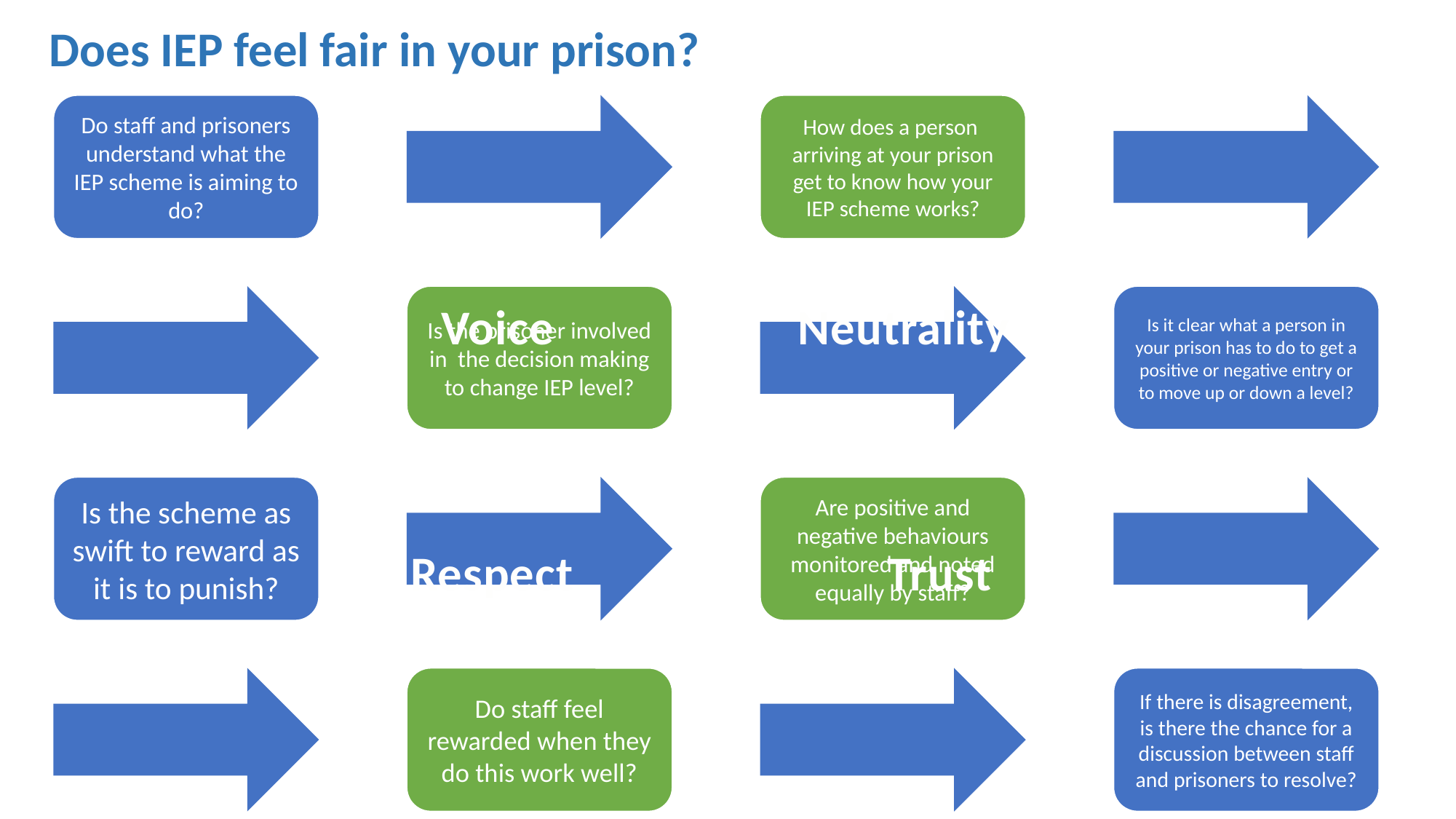

Does IEP feel fair in your prison?
Is the prisoner involved in  the decision making to change IEP level?
How does a person  arriving at your prison get to know how your IEP scheme works?
Is it clear what a person in your prison has to do to get a positive or negative entry or to move up or down a level?
Do staff feel rewarded when they do this work well?
If there is disagreement, is there the chance for a discussion between staff and prisoners to resolve?
Is the scheme as swift to reward as it is to punish?
Are positive and negative behaviours monitored and noted equally by staff?
Do staff and prisoners understand what the IEP scheme is aiming to do?
Neutrality
Voice
Respect
Trust